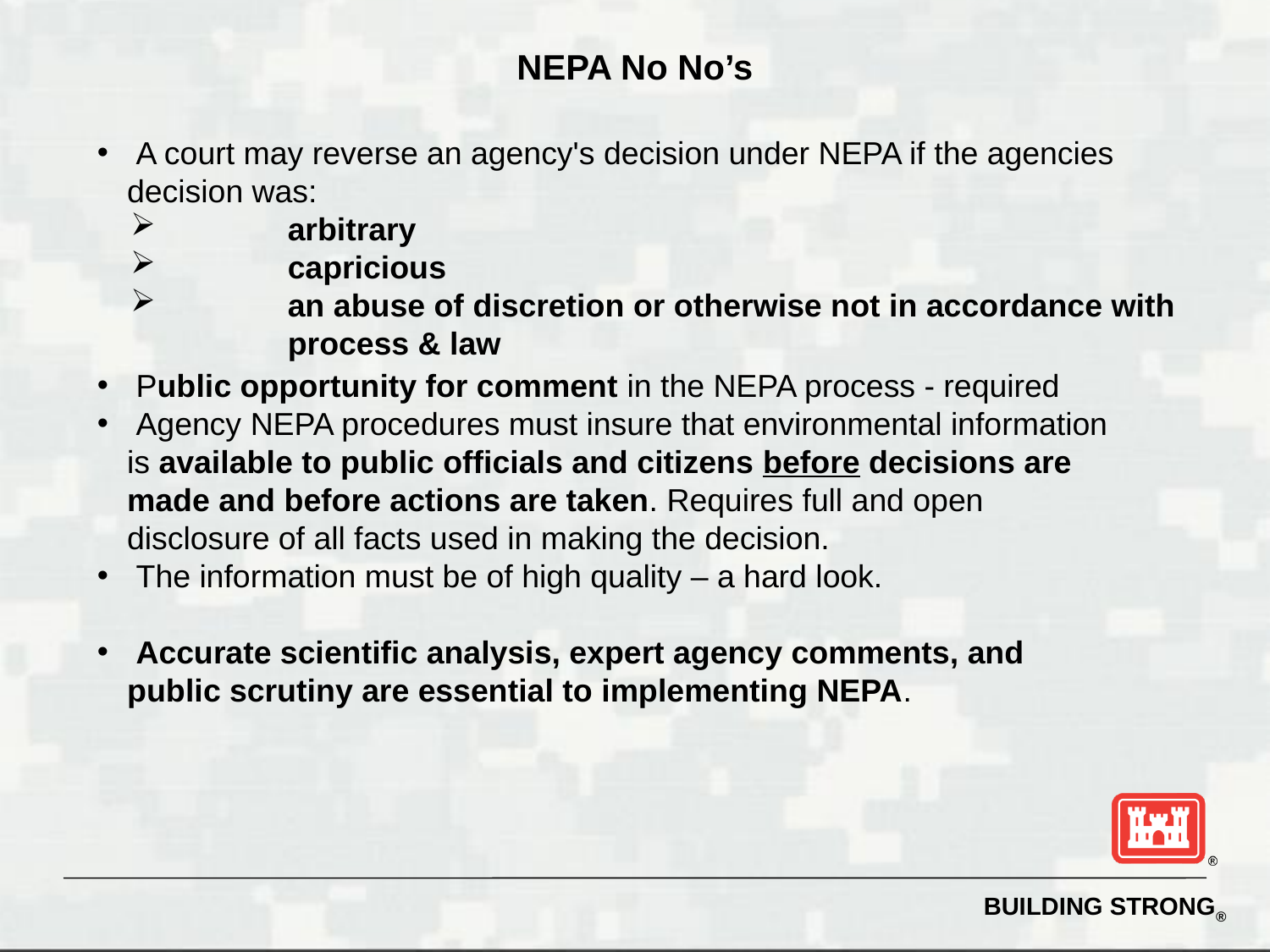

# NEPA No No’s
 A court may reverse an agency's decision under NEPA if the agencies decision was:
	arbitrary
	capricious
	an abuse of discretion or otherwise not in accordance with 	process & law

 Public opportunity for comment in the NEPA process - required
 Agency NEPA procedures must insure that environmental information is available to public officials and citizens before decisions are made and before actions are taken. Requires full and open disclosure of all facts used in making the decision.
 The information must be of high quality – a hard look.

 Accurate scientific analysis, expert agency comments, and public scrutiny are essential to implementing NEPA.